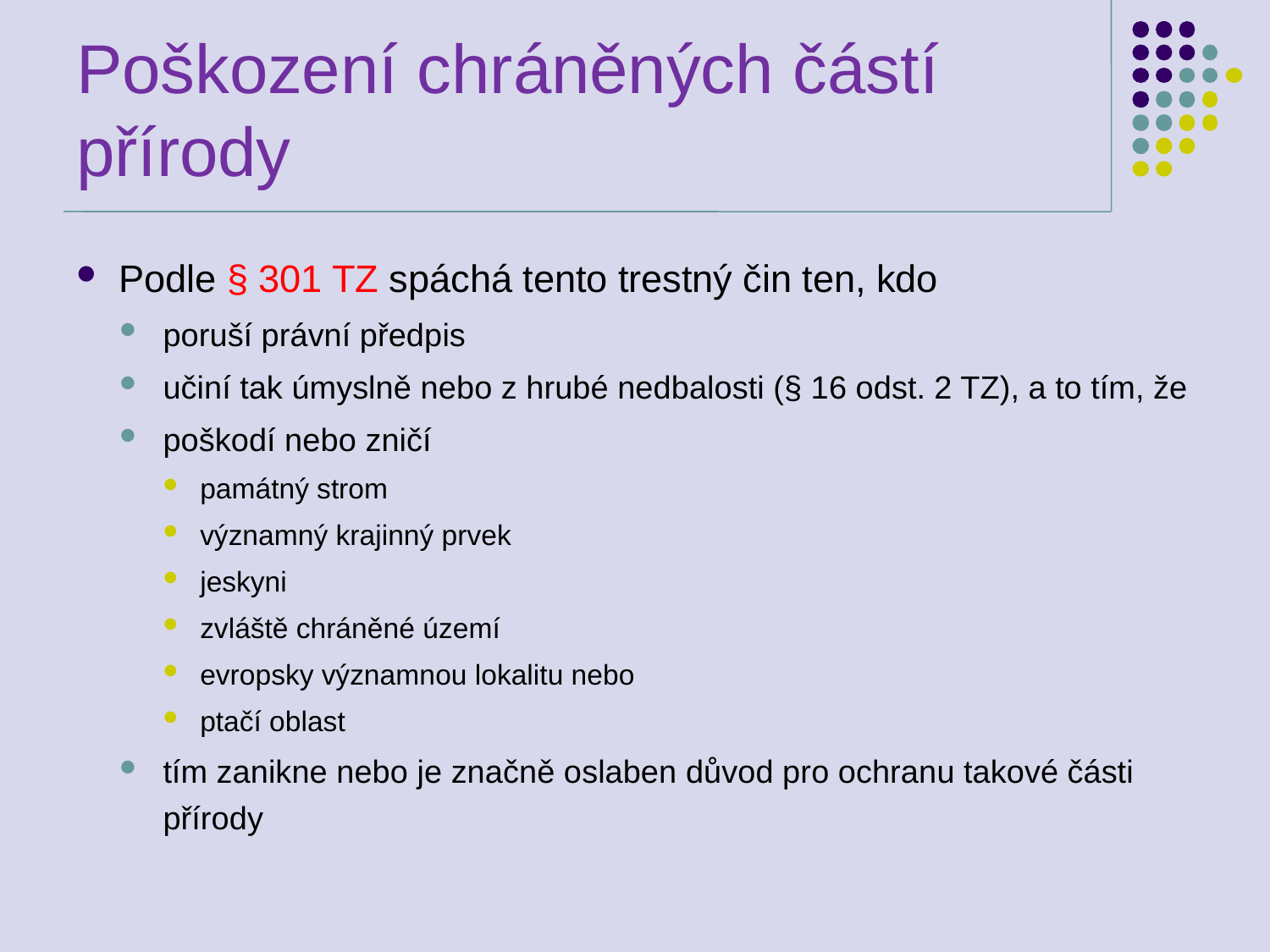

# Poškození chráněných částí přírody
Podle § 301 TZ spáchá tento trestný čin ten, kdo
poruší právní předpis
učiní tak úmyslně nebo z hrubé nedbalosti (§ 16 odst. 2 TZ), a to tím, že
poškodí nebo zničí
památný strom
významný krajinný prvek
jeskyni
zvláště chráněné území
evropsky významnou lokalitu nebo
ptačí oblast
tím zanikne nebo je značně oslaben důvod pro ochranu takové části přírody